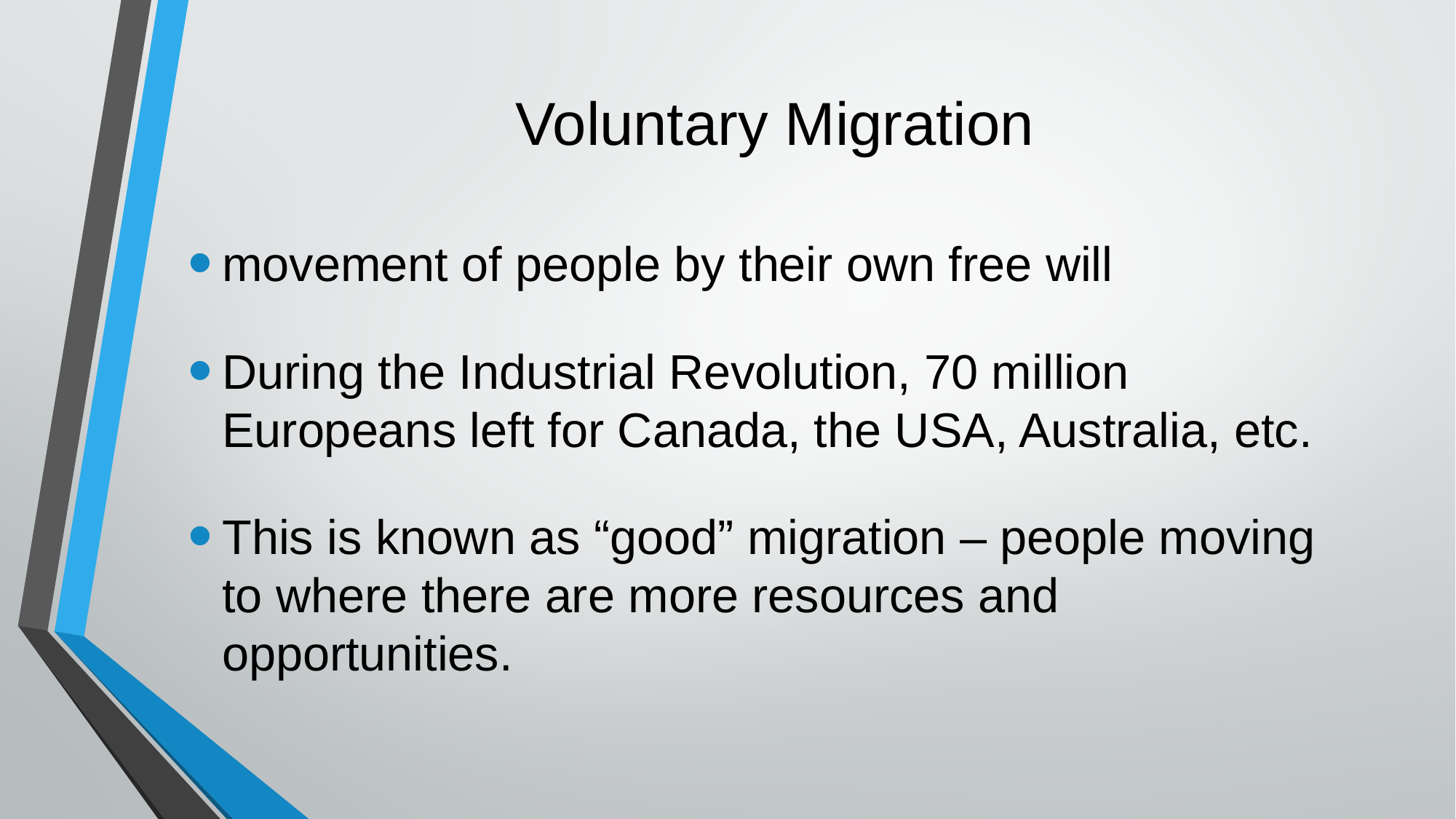

# Voluntary Migration
movement of people by their own free will

During the Industrial Revolution, 70 million Europeans left for Canada, the USA, Australia, etc.

This is known as “good” migration – people moving to where there are more resources and opportunities.